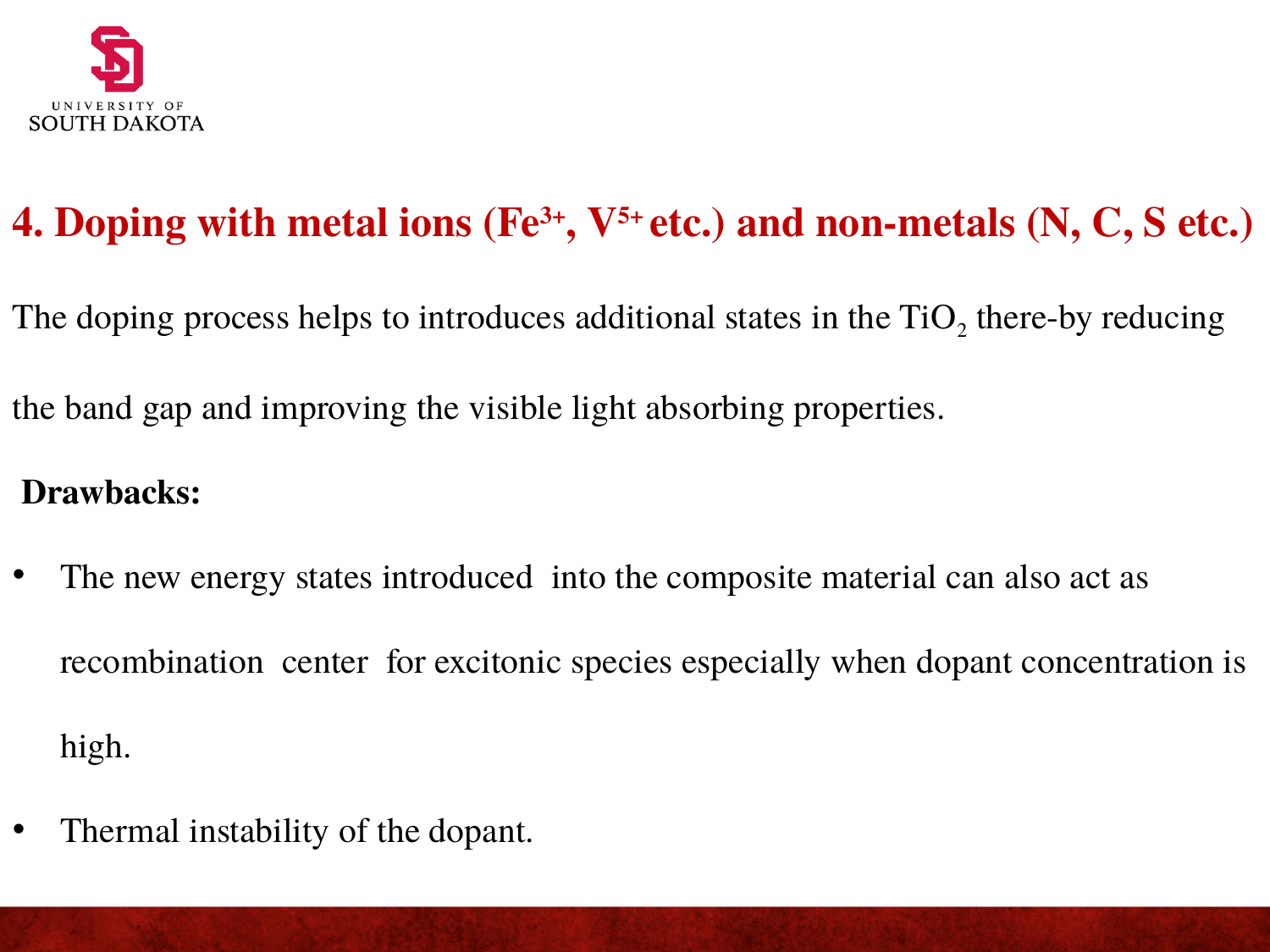

4. Doping with metal ions (Fe3+, V5+ etc.) and non-metals (N, C, S etc.)
The doping process helps to introduces additional states in the TiO2 there-by reducing the band gap and improving the visible light absorbing properties.
 Drawbacks:
The new energy states introduced  into the composite material can also act as recombination  center  for excitonic species especially when dopant concentration is high.
Thermal instability of the dopant.